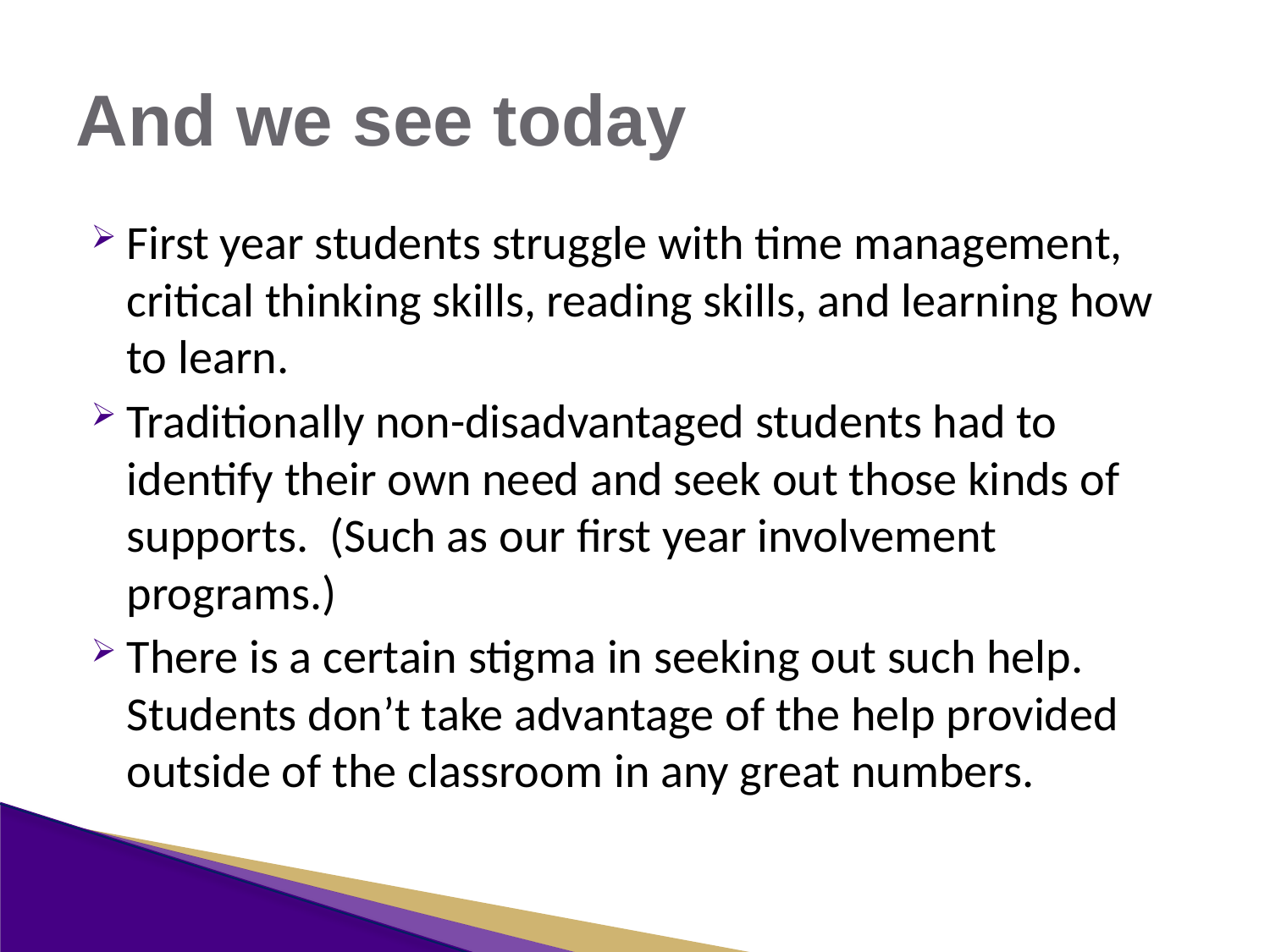

# And we see today
First year students struggle with time management, critical thinking skills, reading skills, and learning how to learn.
Traditionally non-disadvantaged students had to identify their own need and seek out those kinds of supports.  (Such as our first year involvement programs.)
There is a certain stigma in seeking out such help.  Students don’t take advantage of the help provided outside of the classroom in any great numbers.